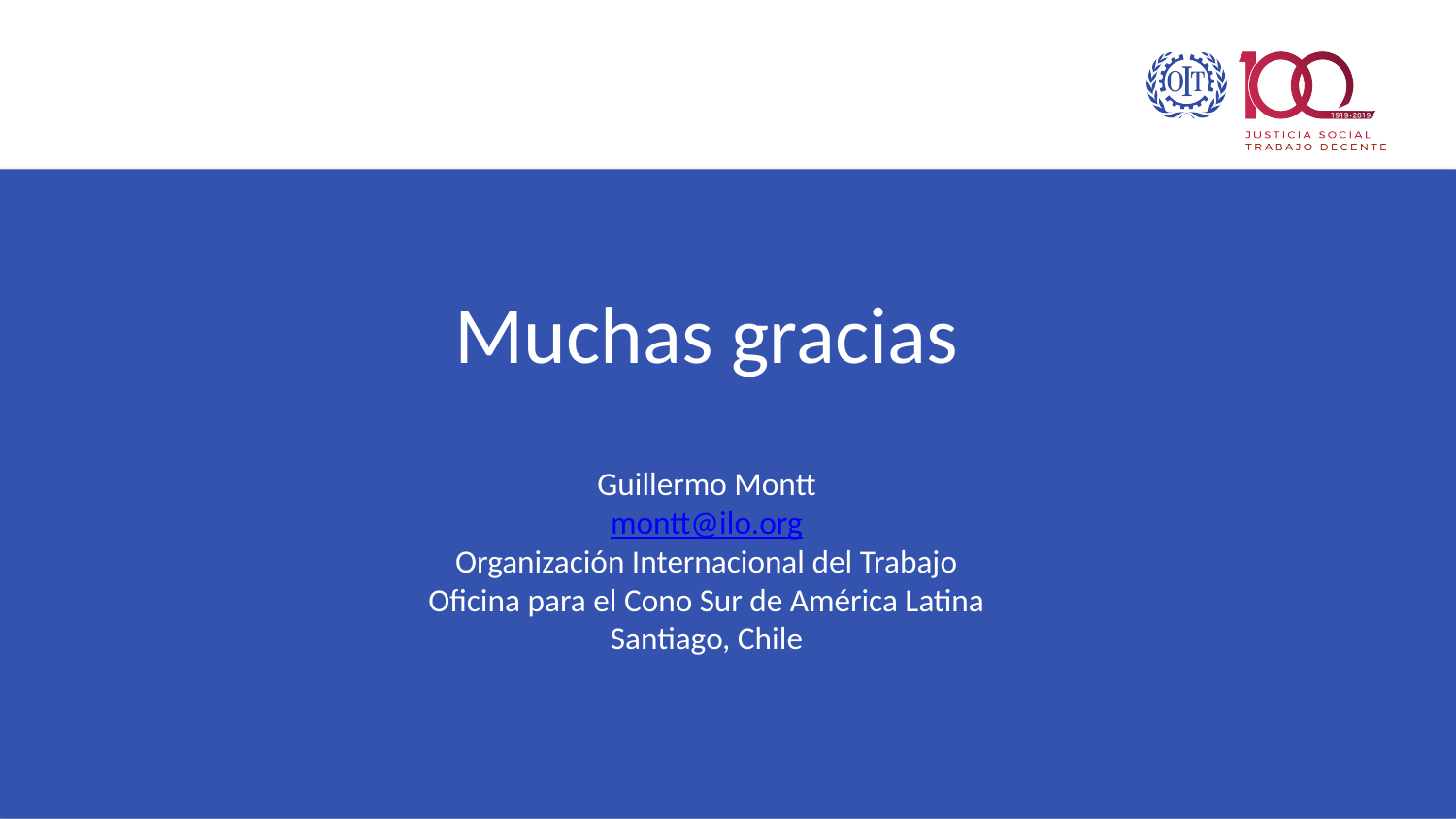

#

Muchas gracias

Guillermo Montt
montt@ilo.org
Organización Internacional del Trabajo
Oficina para el Cono Sur de América Latina
Santiago, Chile